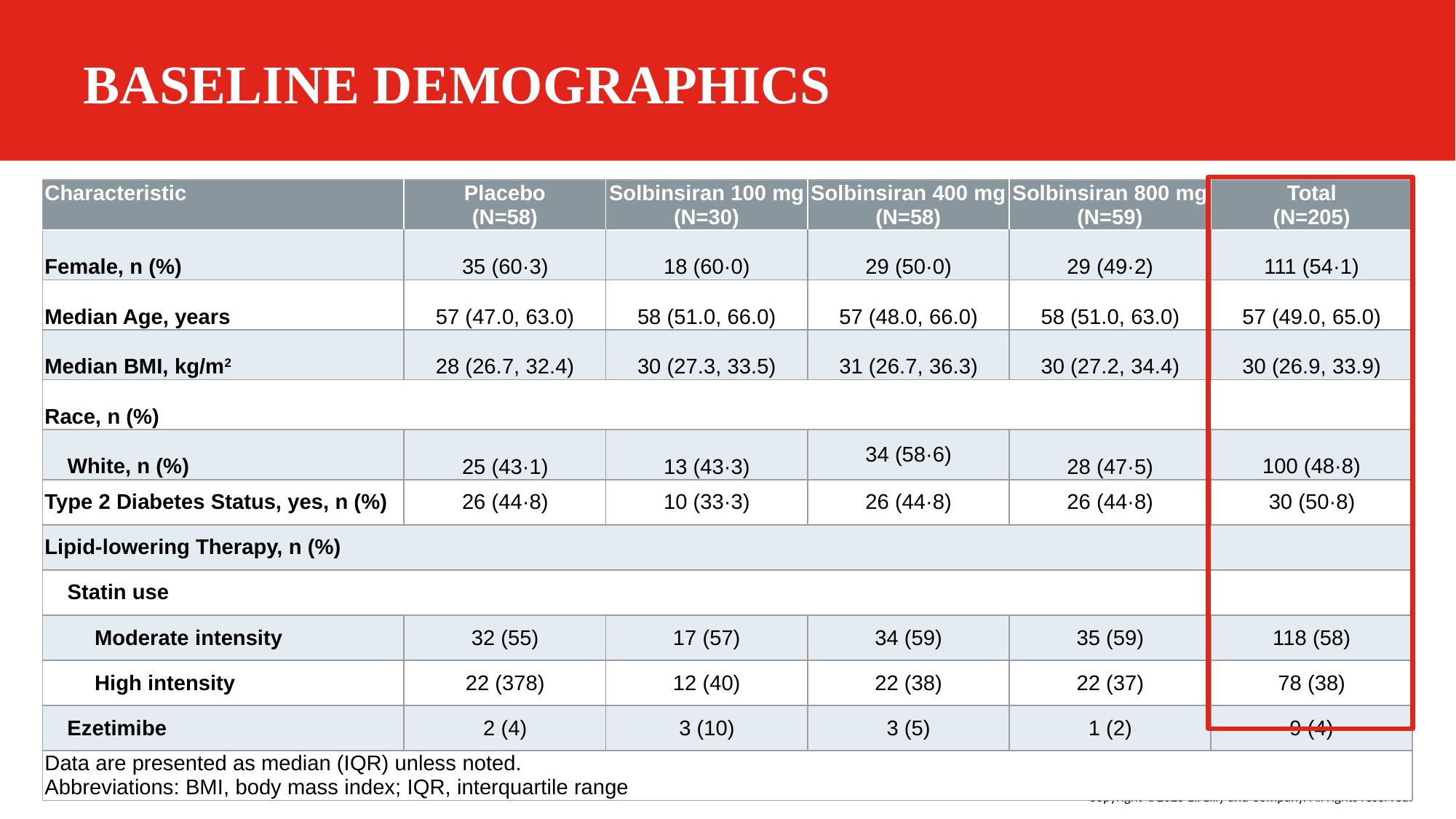

# BASELINE DEMOGRAPHICS

| Characteristic | Placebo (N=58) | Solbinsiran 100 mg (N=30) | Solbinsiran 400 mg (N=58) | Solbinsiran 800 mg (N=59) | Total (N=205) |
| --- | --- | --- | --- | --- | --- |
| Female, n (%) | 35 (60·3) | 18 (60·0) | 29 (50·0) | 29 (49·2) | 111 (54·1) |
| Median Age, years | 57 (47.0, 63.0) | 58 (51.0, 66.0) | 57 (48.0, 66.0) | 58 (51.0, 63.0) | 57 (49.0, 65.0) |
| Median BMI, kg/m2 | 28 (26.7, 32.4) | 30 (27.3, 33.5) | 31 (26.7, 36.3) | 30 (27.2, 34.4) | 30 (26.9, 33.9) |
| Race, n (%) |  |  |  |  |  |
| White, n (%) | 25 (43·1) | 13 (43·3) | 34 (58·6) | 28 (47·5) | 100 (48·8) |
| Type 2 Diabetes Status, yes, n (%) | 26 (44·8) | 10 (33·3) | 26 (44·8) | 26 (44·8) | 30 (50·8) |
| Lipid-lowering Therapy, n (%) |  |  |  |  |  |
| Statin use |  |  |  |  |  |
| Moderate intensity | 32 (55) | 17 (57) | 34 (59) | 35 (59) | 118 (58) |
| High intensity | 22 (378) | 12 (40) | 22 (38) | 22 (37) | 78 (38) |
| Ezetimibe | 2 (4) | 3 (10) | 3 (5) | 1 (2) | 9 (4) |
| Data are presented as median (IQR) unless noted. Abbreviations: BMI, body mass index; IQR, interquartile range |  |  |  |  |  |